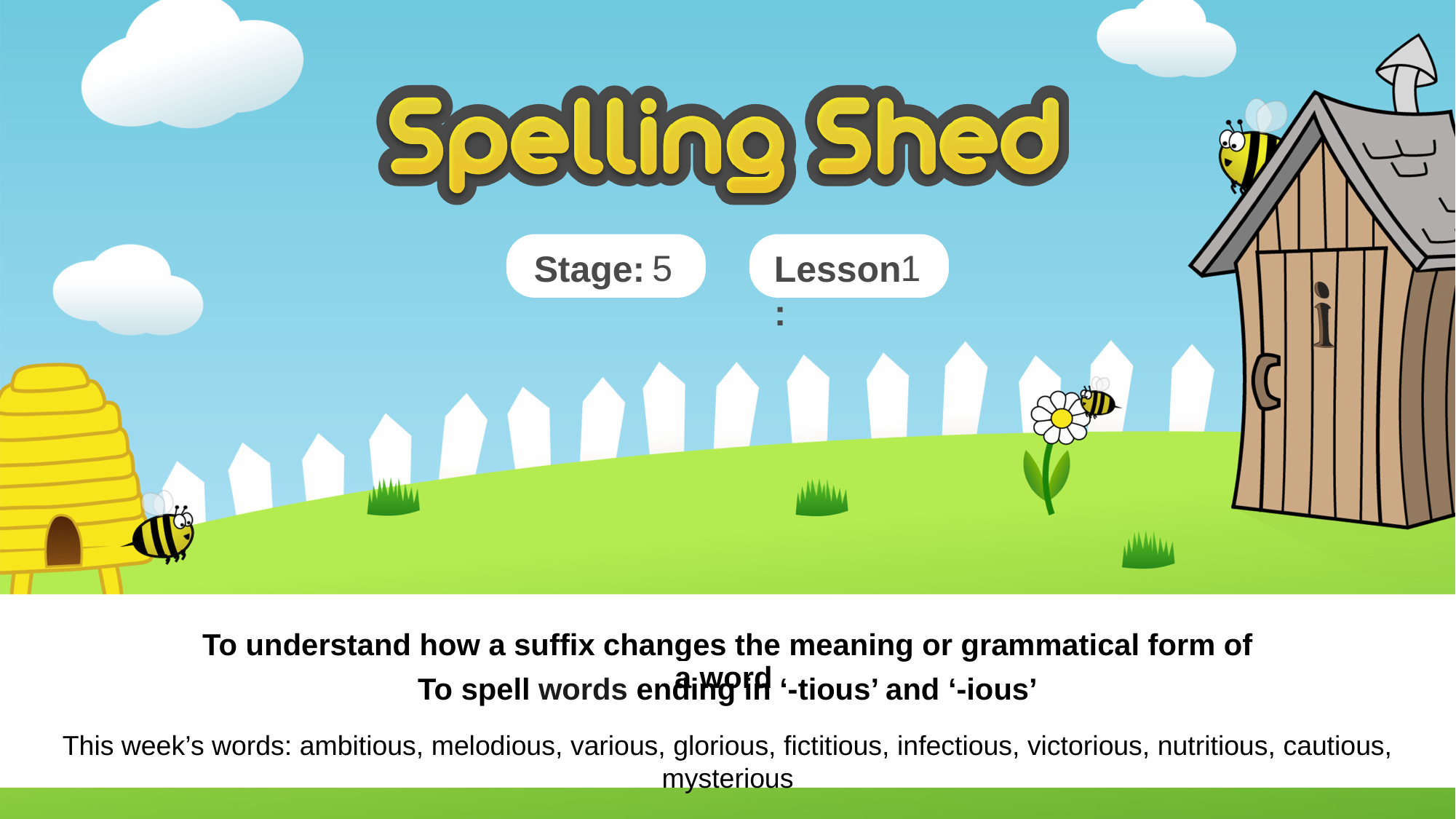

5
1
To understand how a suffix changes the meaning or grammatical form of a word
To spell words ending in ‘-tious’ and ‘-ious’

This week’s words: ambitious, melodious, various, glorious, fictitious, infectious, victorious, nutritious, cautious, mysterious